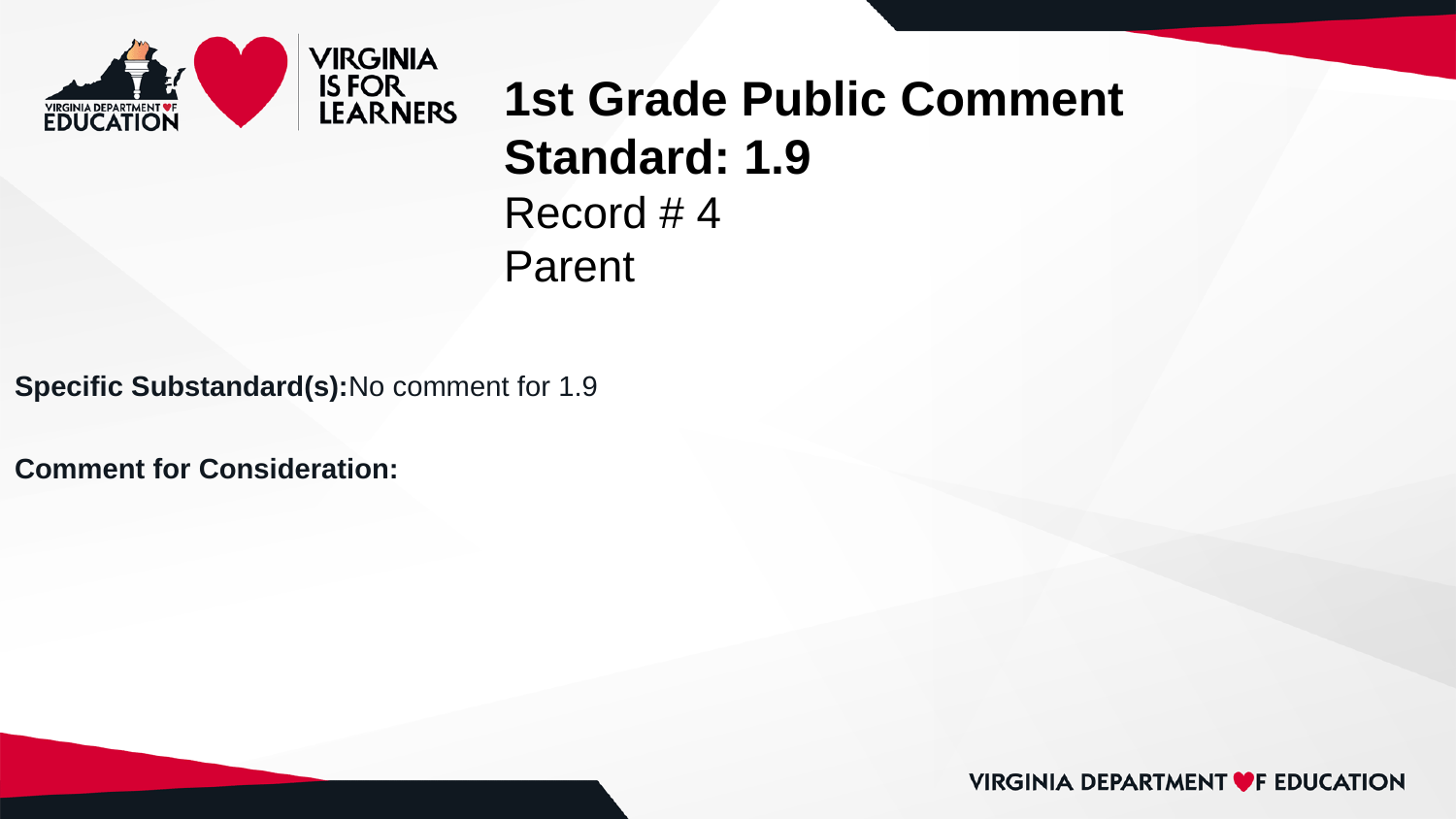

# 1st Grade Public Comment
Standard: 1.9
Record # 4
Parent

Specific Substandard(s):No comment for 1.9

Comment for Consideration: